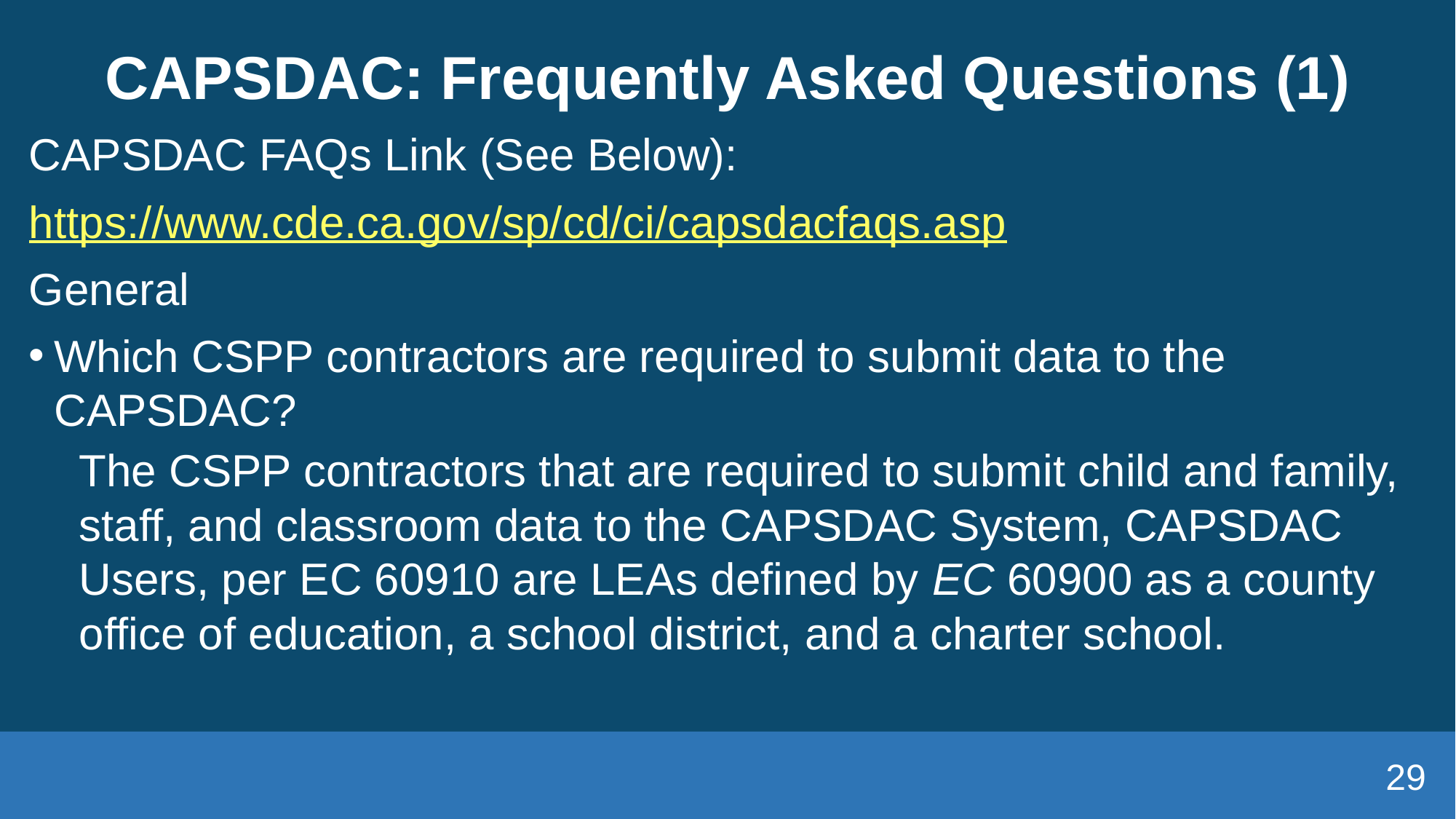

# CAPSDAC: Frequently Asked Questions (1)
CAPSDAC FAQs Link (See Below):
https://www.cde.ca.gov/sp/cd/ci/capsdacfaqs.asp
General
Which CSPP contractors are required to submit data to the CAPSDAC?
The CSPP contractors that are required to submit child and family, staff, and classroom data to the CAPSDAC System, CAPSDAC Users, per EC 60910 are LEAs defined by EC 60900 as a county office of education, a school district, and a charter school.
29